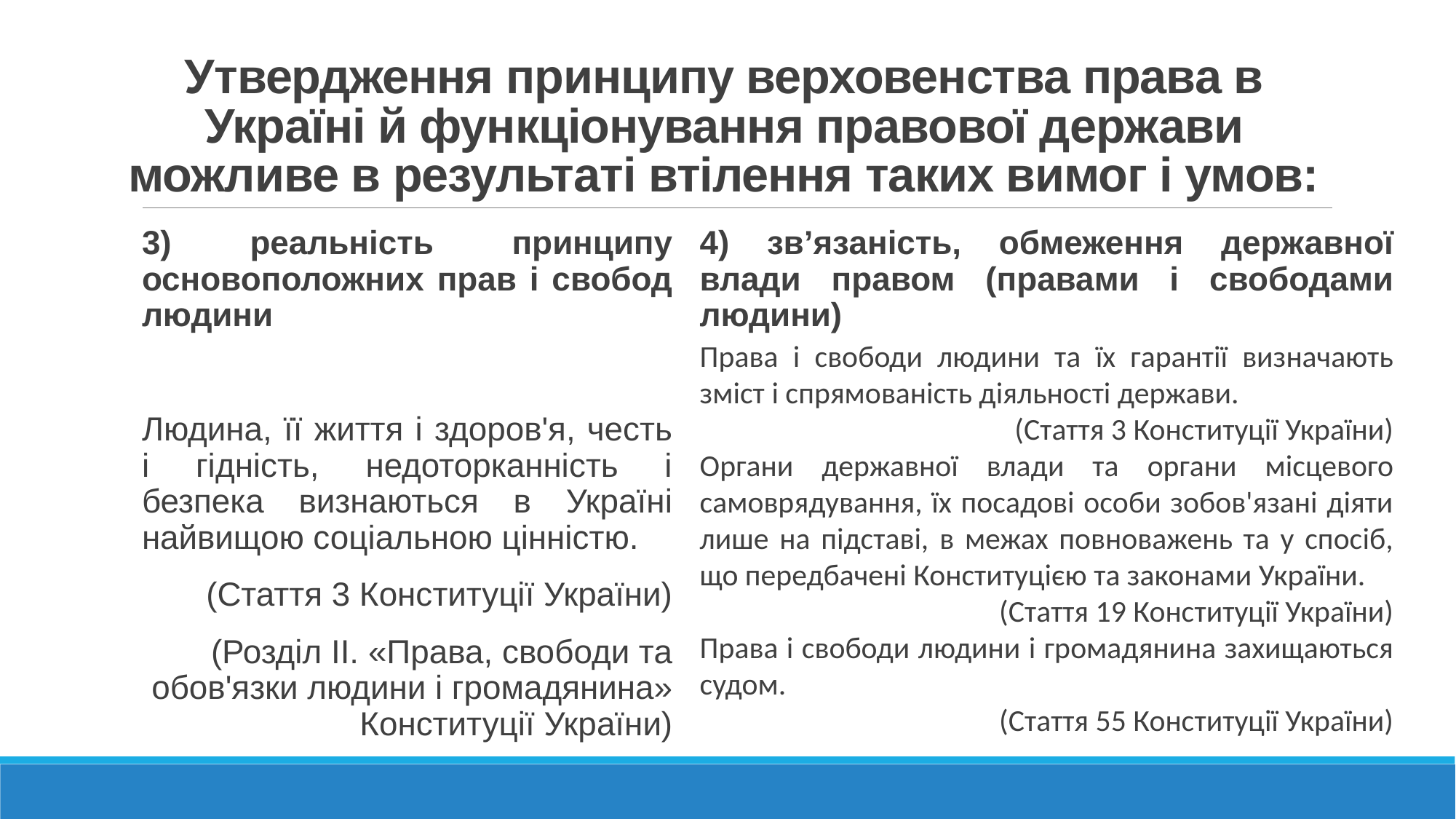

# Утвердження принципу верховенства права в Україні й функціонування правової держави можливе в результаті втілення таких вимог і умов:
3) реальність принципу основоположних прав і свобод людини

Людина, її життя і здоров'я, честь і гідність, недоторканність і безпека визнаються в Україні найвищою соціальною цінністю.
(Стаття 3 Конституції України)
(Розділ ІІ. «Права, свободи та обов'язки людини і громадянина» Конституції України)
4) зв’язаність, обмеження державної влади правом (правами і свободами людини)
Права і свободи людини та їх гарантії визначають зміст і спрямованість діяльності держави.
(Стаття 3 Конституції України)
Органи державної влади та органи місцевого самоврядування, їх посадові особи зобов'язані діяти лише на підставі, в межах повноважень та у спосіб, що передбачені Конституцією та законами України.
(Стаття 19 Конституції України)
Права і свободи людини і громадянина захищаються судом.
(Стаття 55 Конституції України)